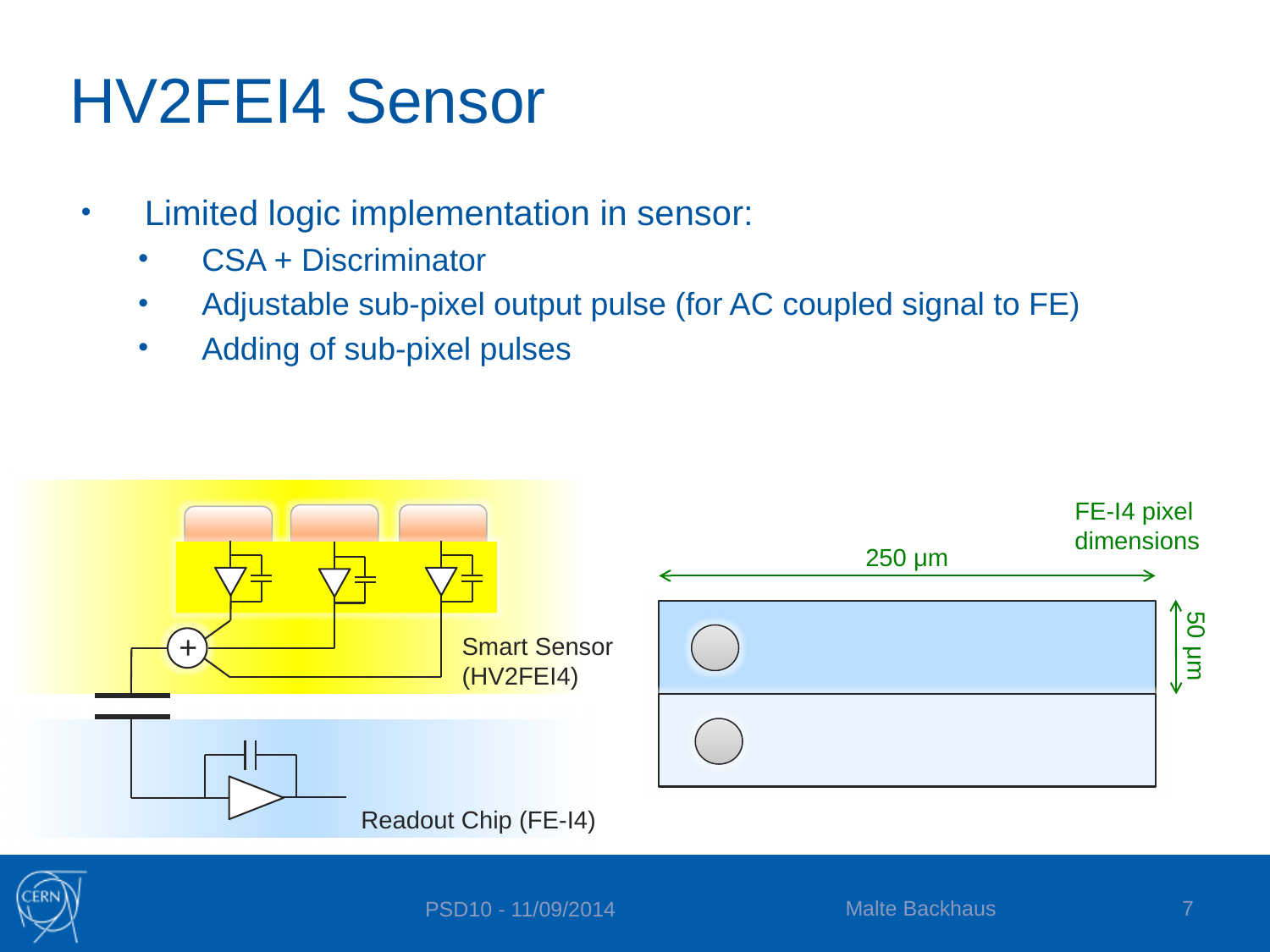

# HV2FEI4 Sensor
Limited logic implementation in sensor:
CSA + Discriminator
Adjustable sub-pixel output pulse (for AC coupled signal to FE)
Adding of sub-pixel pulses

FE-I4 pixel dimensions

250 μm

+

Smart Sensor
(HV2FEI4)
50 μm

Readout Chip (FE-I4)
Malte Backhaus
7
PSD10 - 11/09/2014